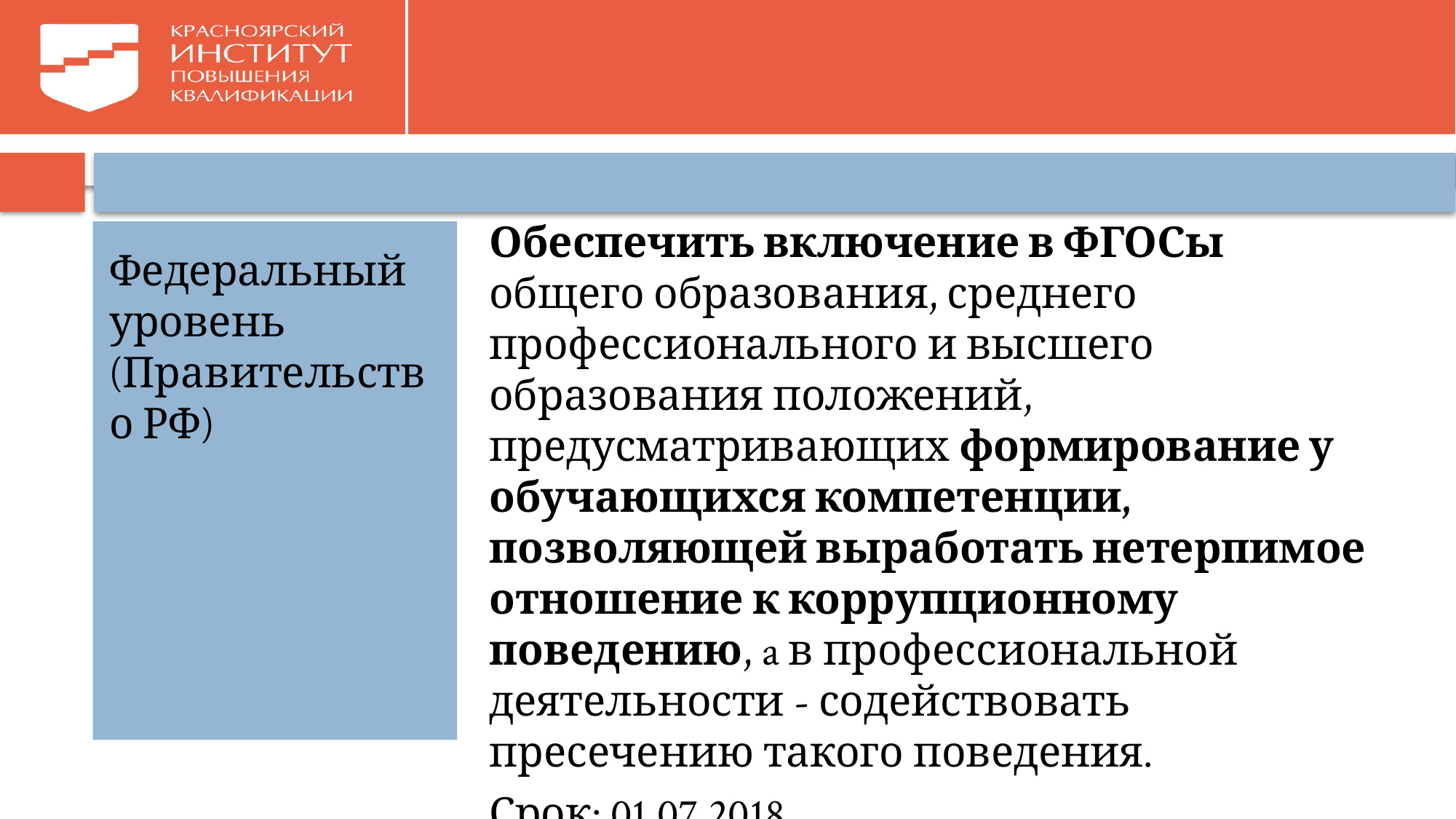

#
Обеспечить включение в ФГОСы общего образования, среднего профессионального и высшего образования положений, предусматривающих формирование у обучающихся компетенции, позволяющей выработать нетерпимое отношение к коррупционному поведению, a в профессиональной деятельности - содействовать пресечению такого поведения.
Срок: 01.07.2018
Федеральный уровень (Правительство РФ)